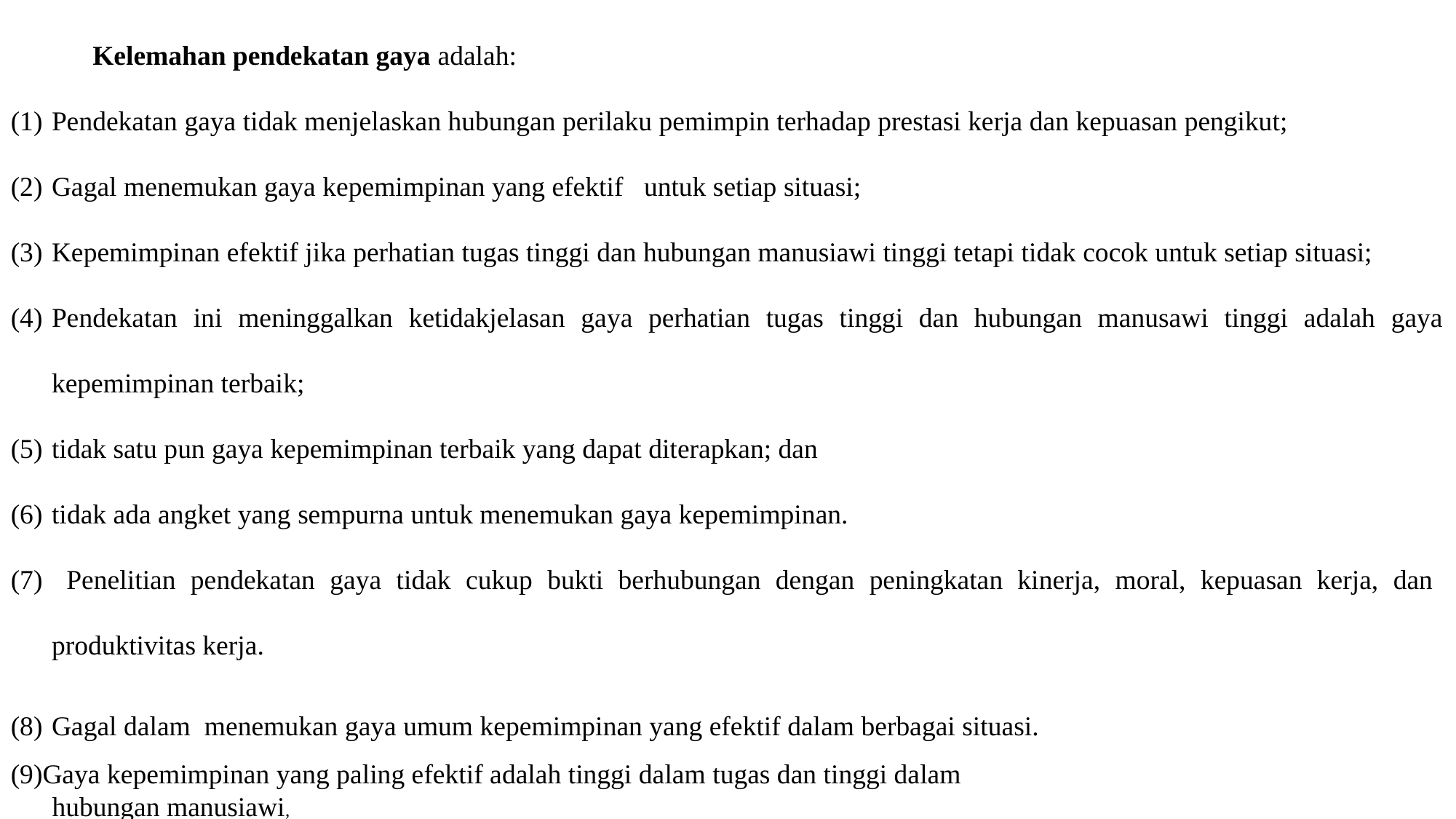

Kelemahan pendekatan gaya adalah:
Pendekatan gaya tidak menjelaskan hubungan perilaku pemimpin terhadap prestasi kerja dan kepuasan pengikut;
Gagal menemukan gaya kepemimpinan yang efektif   untuk setiap situasi;
Kepemimpinan efektif jika perhatian tugas tinggi dan hubungan manusiawi tinggi tetapi tidak cocok untuk setiap situasi;
Pendekatan ini meninggalkan ketidakjelasan gaya perhatian tugas tinggi dan hubungan manusawi tinggi adalah gaya kepemimpinan terbaik;
tidak satu pun gaya kepemimpinan terbaik yang dapat diterapkan; dan
tidak ada angket yang sempurna untuk menemukan gaya kepemimpinan.
 Penelitian pendekatan gaya tidak cukup bukti berhubungan dengan peningkatan kinerja, moral, kepuasan kerja, dan produktivitas kerja.
Gagal dalam  menemukan gaya umum kepemimpinan yang efektif dalam berbagai situasi.
Gaya kepemimpinan yang paling efektif adalah tinggi dalam tugas dan tinggi dalam
      hubungan manusiawi,